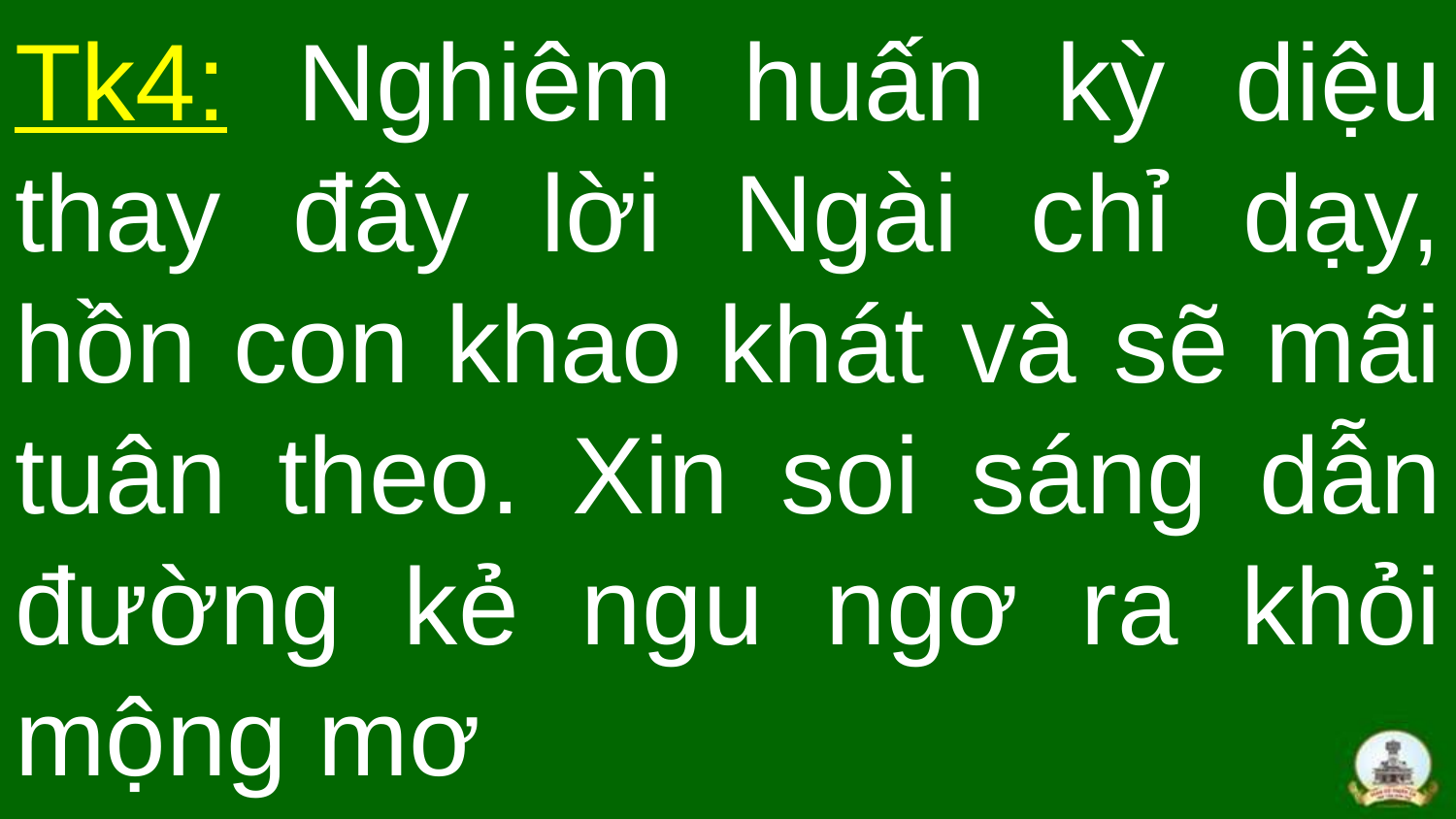

# Tk4: Nghiêm huấn kỳ diệu thay đây lời Ngài chỉ dạy, hồn con khao khát và sẽ mãi tuân theo. Xin soi sáng dẫn đường kẻ ngu ngơ ra khỏi mộng mơ